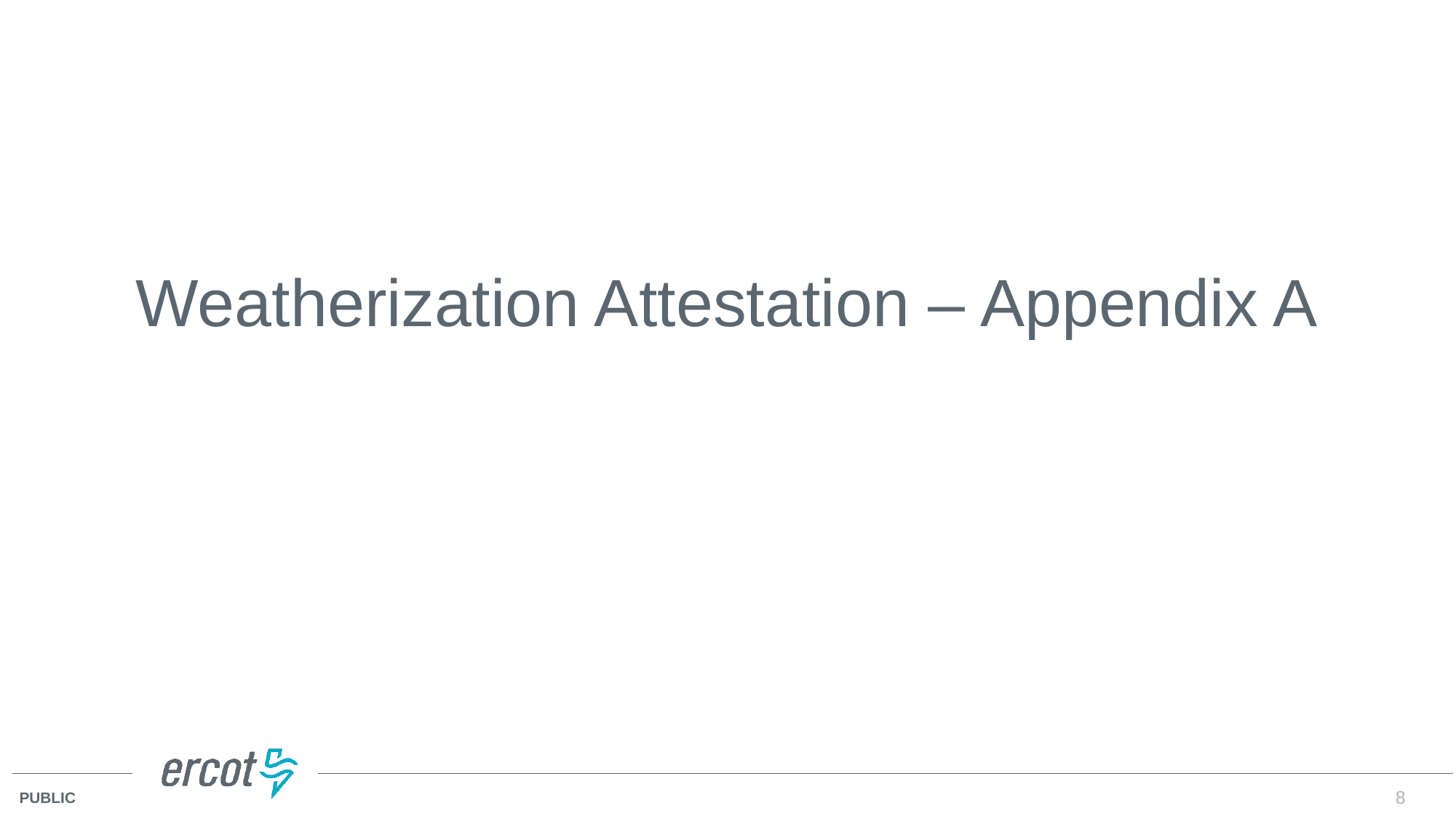

# Weatherization Attestation – Appendix A

8